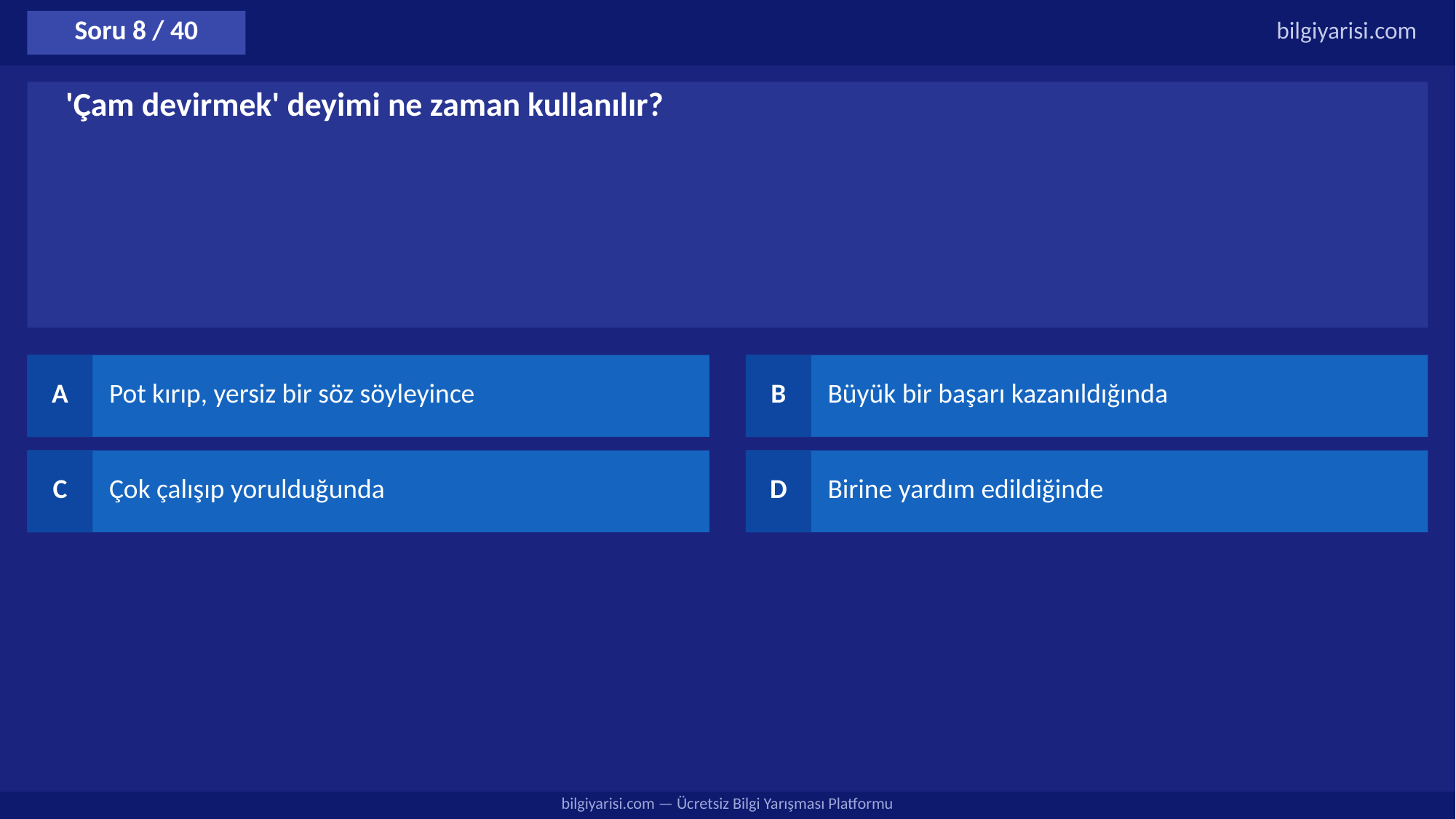

Soru 8 / 40
bilgiyarisi.com

'Çam devirmek' deyimi ne zaman kullanılır?

A
Pot kırıp, yersiz bir söz söyleyince

B
Büyük bir başarı kazanıldığında

C
Çok çalışıp yorulduğunda

D
Birine yardım edildiğinde
bilgiyarisi.com — Ücretsiz Bilgi Yarışması Platformu